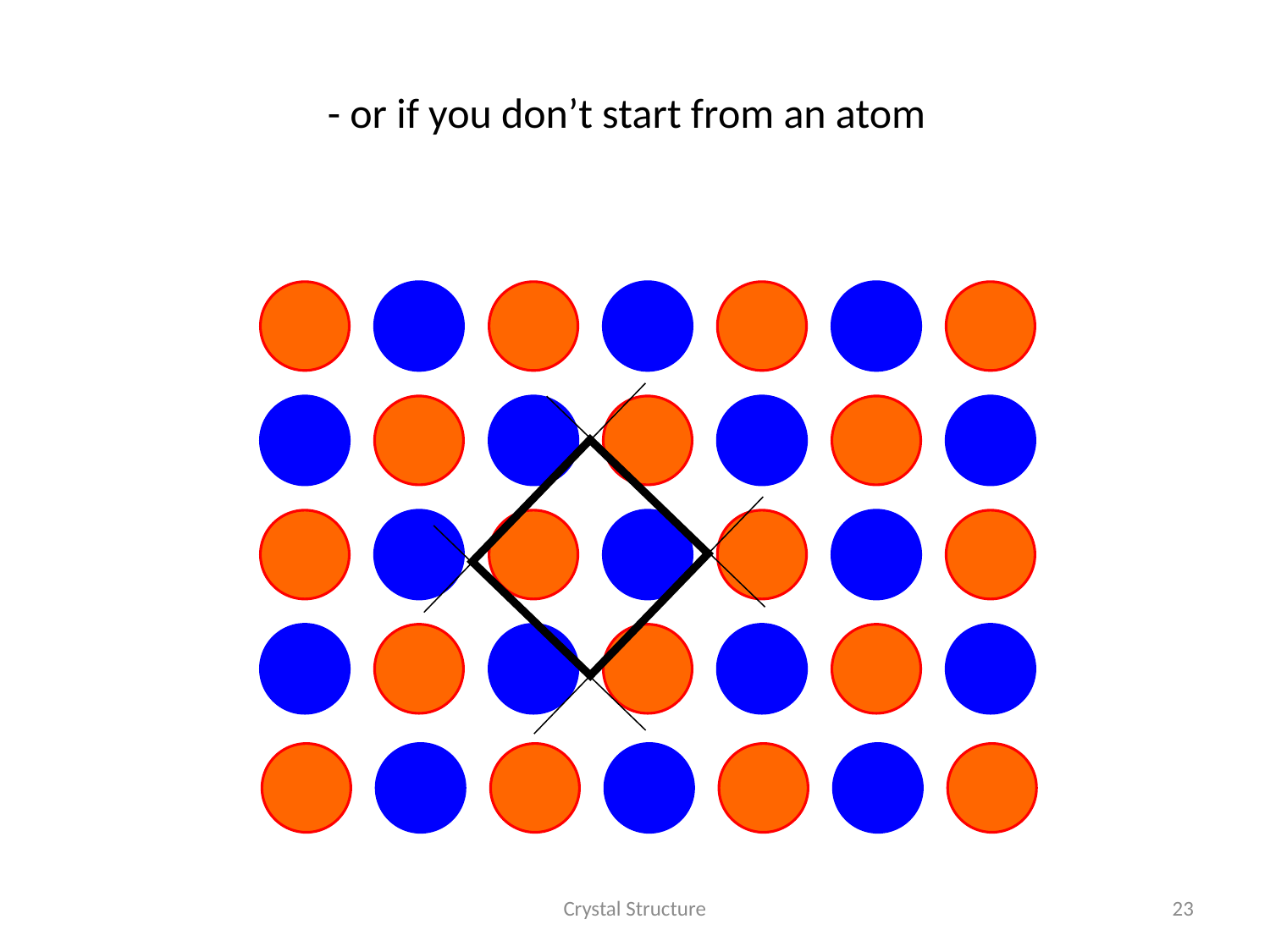

# - or if you don’t start from an atom

Crystal Structure
23